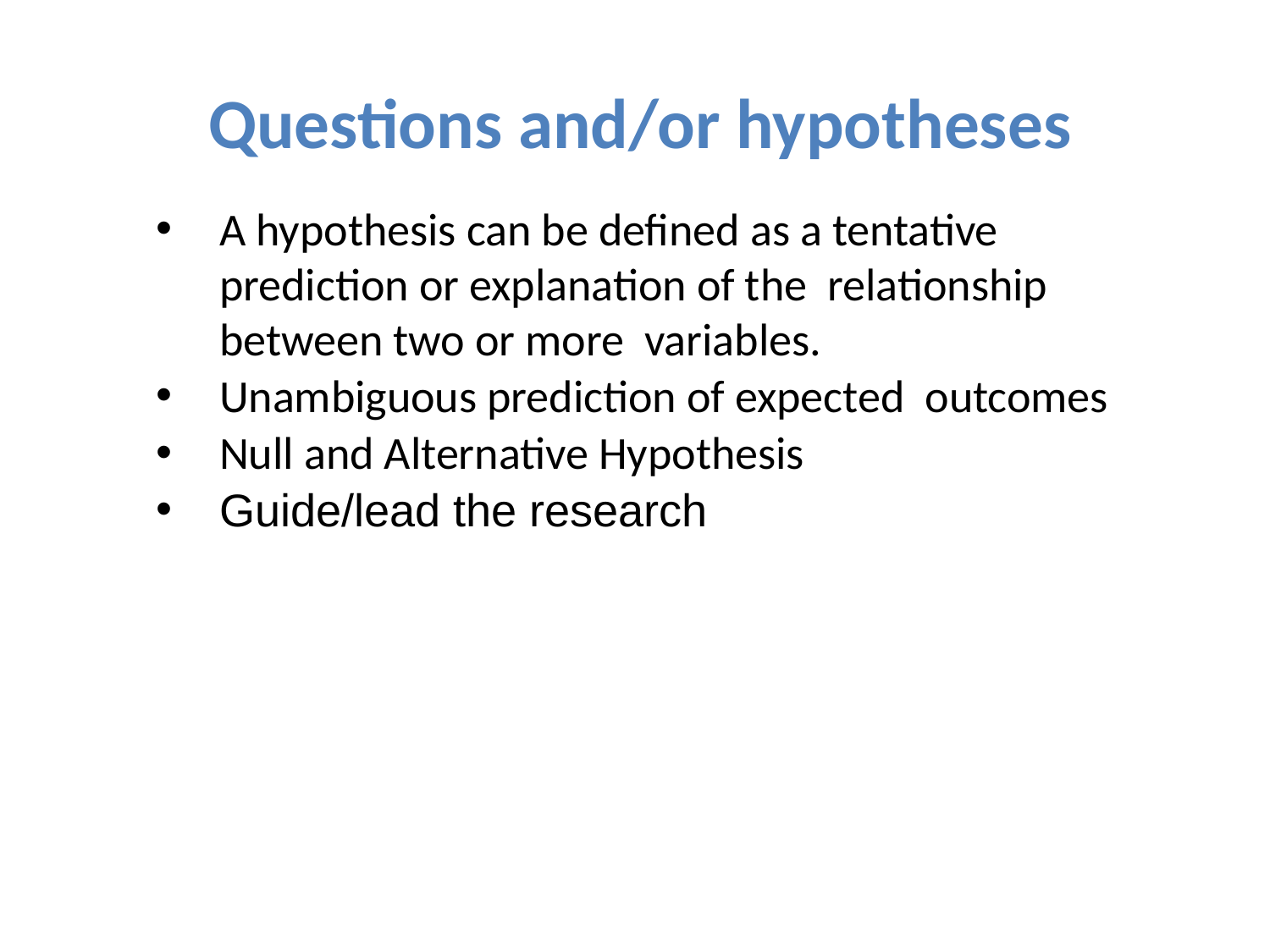

# Questions and/or hypotheses
A hypothesis can be defined as a tentative  prediction or explanation of the  relationship between two or more  variables.
Unambiguous prediction of expected  outcomes
Null and Alternative Hypothesis
Guide/lead the research